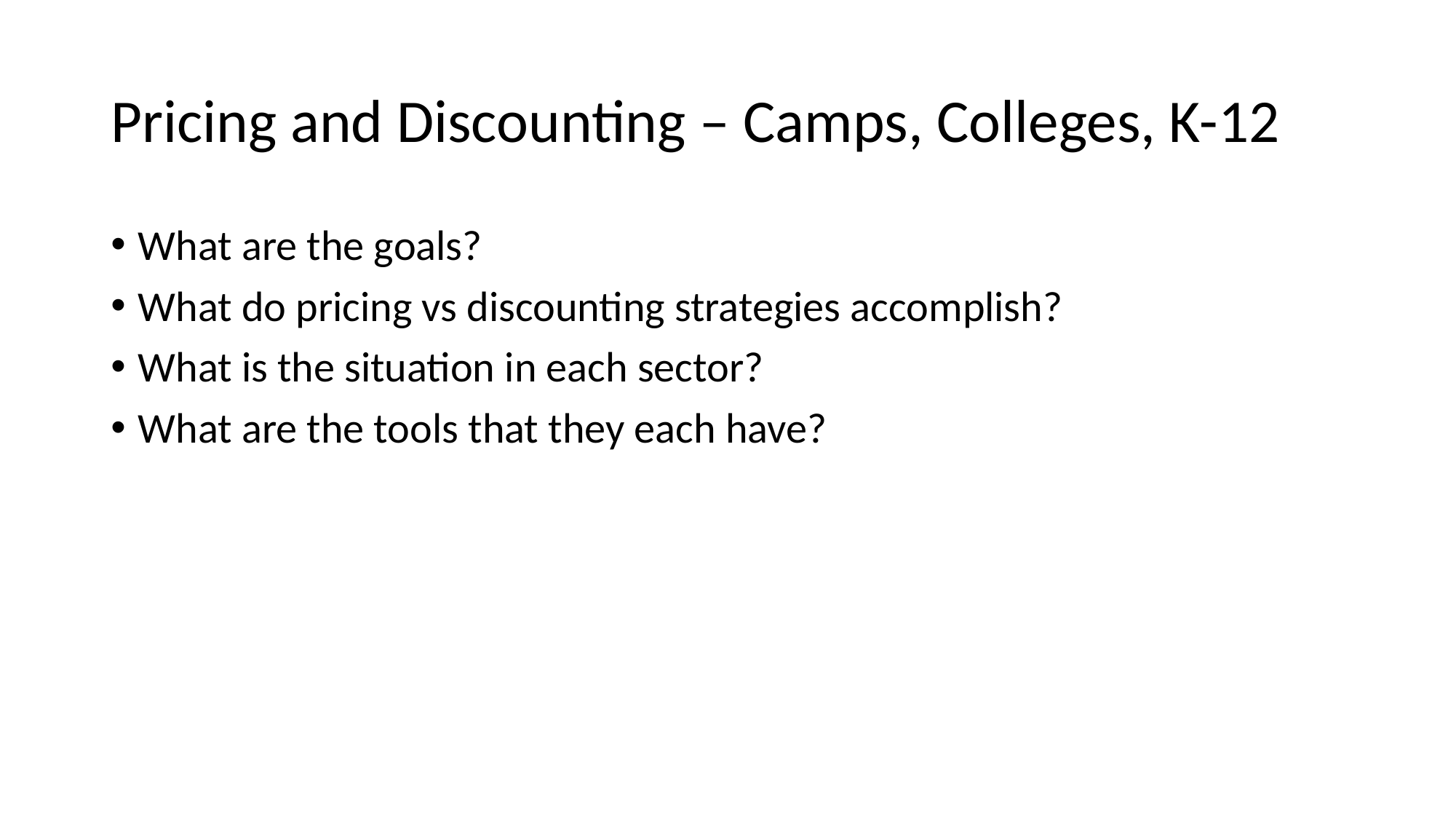

# Pricing and Discounting – Camps, Colleges, K-12
What are the goals?
What do pricing vs discounting strategies accomplish?
What is the situation in each sector?
What are the tools that they each have?